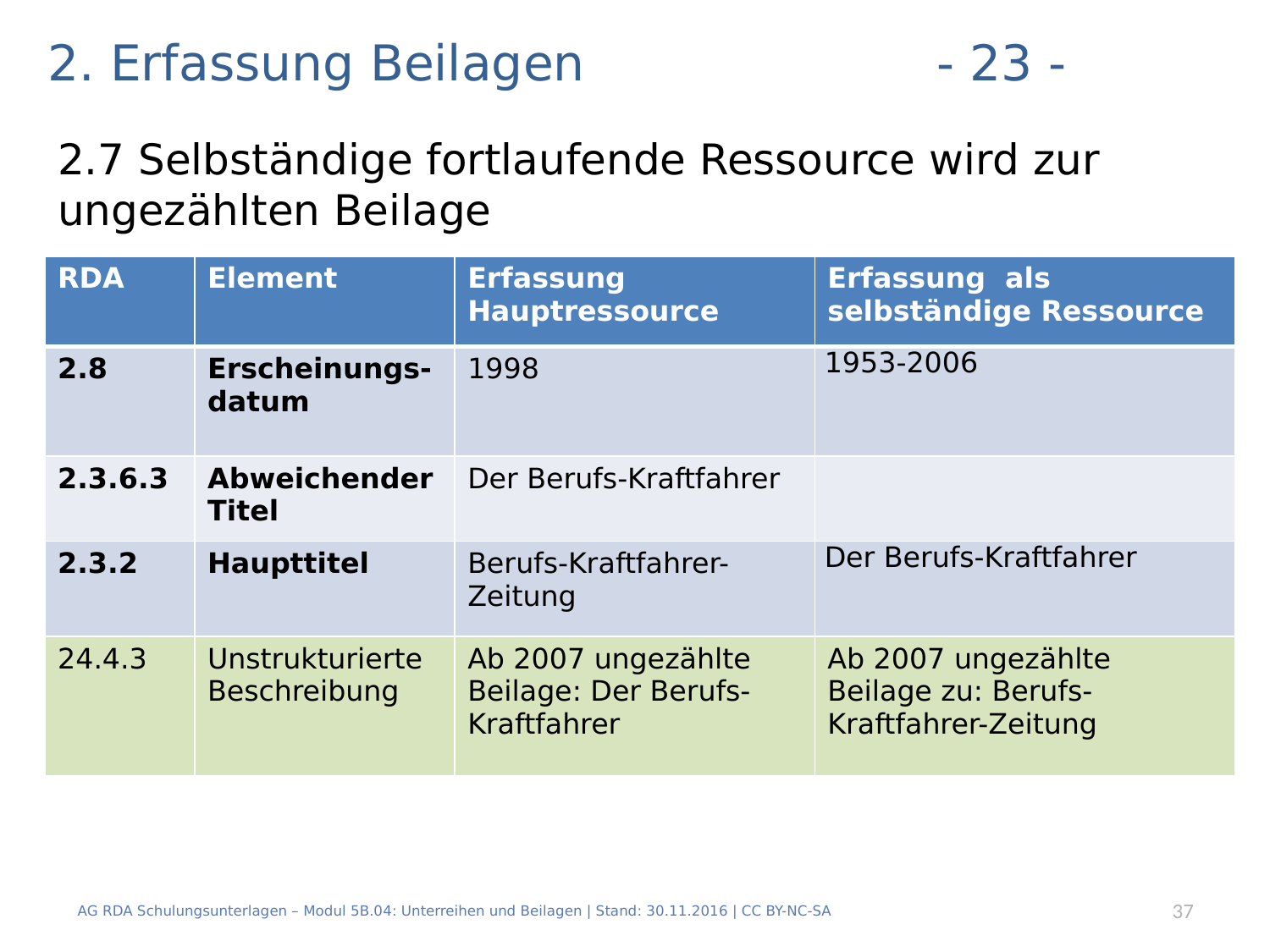

# 2. Erfassung Beilagen			- 23 -
2.7 Selbständige fortlaufende Ressource wird zur ungezählten Beilage

| RDA | Element | Erfassung Hauptressource | Erfassung als selbständige Ressource |
| --- | --- | --- | --- |
| 2.8 | Erscheinungs-datum | 1998 | 1953-2006 |
| 2.3.6.3 | Abweichender Titel | Der Berufs-Kraftfahrer |  |
| 2.3.2 | Haupttitel | Berufs-Kraftfahrer-Zeitung | Der Berufs-Kraftfahrer |
| 24.4.3 | Unstrukturierte Beschreibung | Ab 2007 ungezählte Beilage: Der Berufs-Kraftfahrer | Ab 2007 ungezählte Beilage zu: Berufs-Kraftfahrer-Zeitung |
AG RDA Schulungsunterlagen – Modul 5B.04: Unterreihen und Beilagen | Stand: 30.11.2016 | CC BY-NC-SA
37